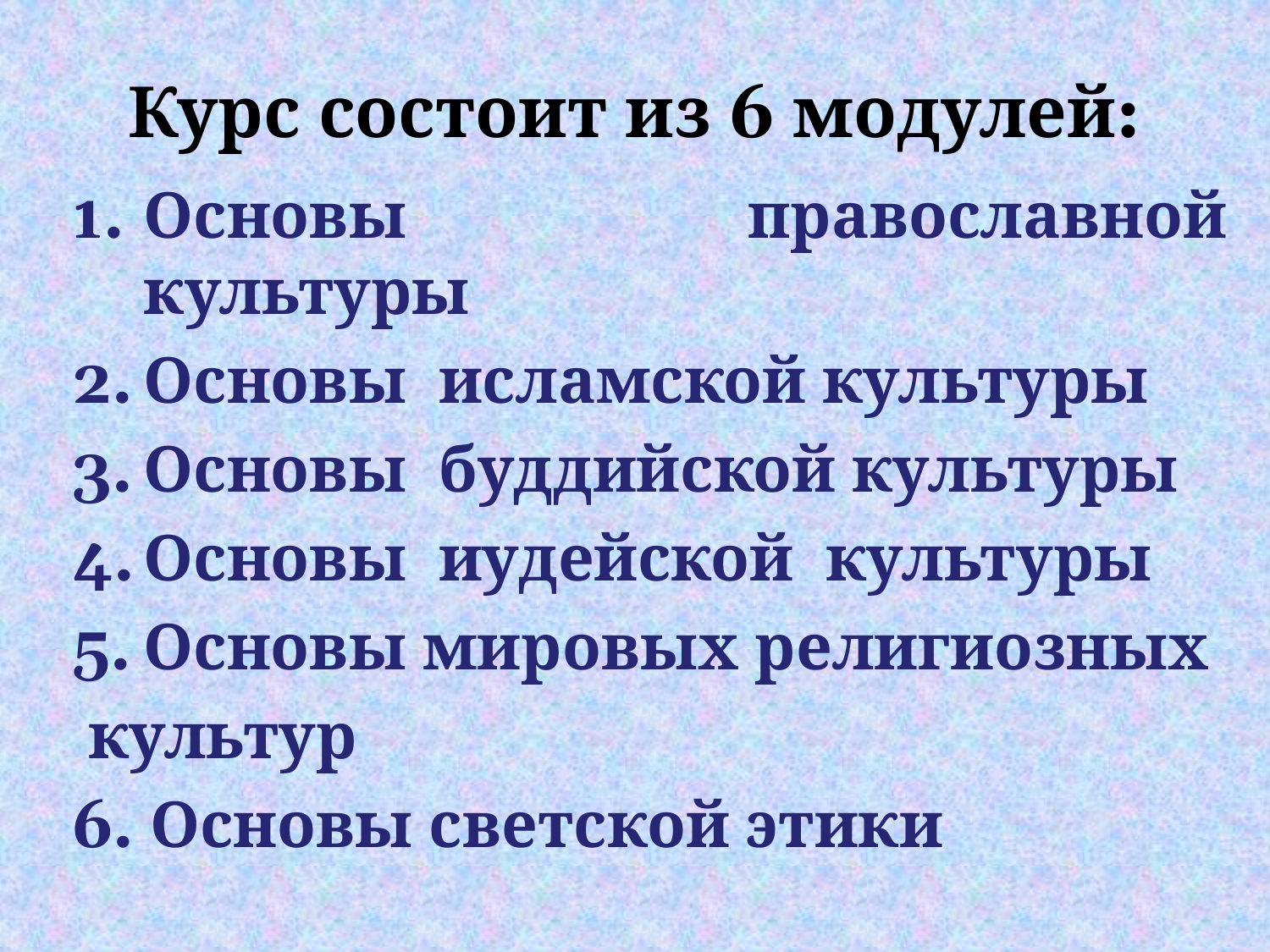

# Курс состоит из 6 модулей:
Основы  православной культуры
Основы  исламской культуры
Основы  буддийской культуры
Основы  иудейской  культуры
Основы мировых религиозных
 культур
6. Основы светской этики